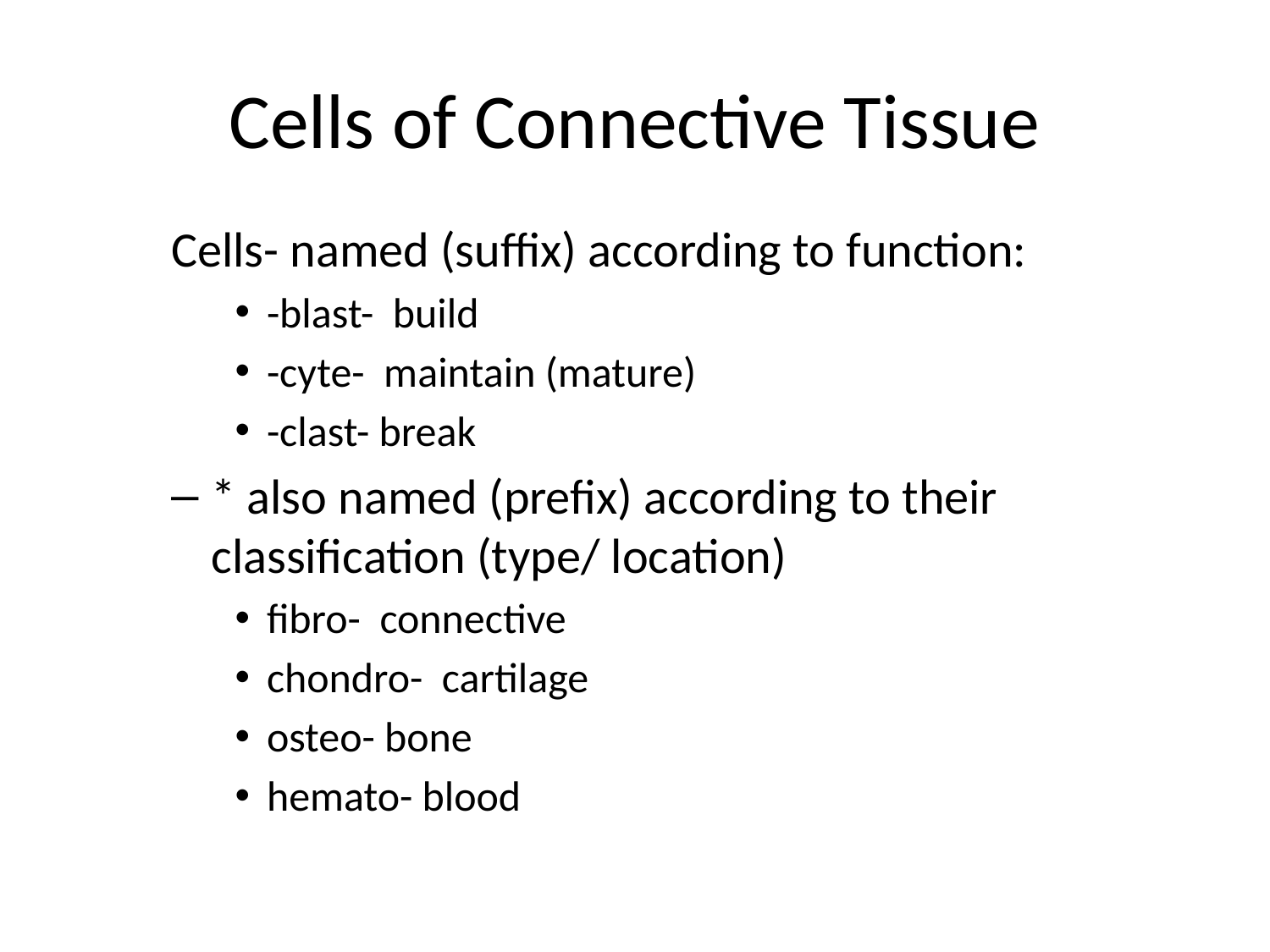

# Cells of Connective Tissue
Cells- named (suffix) according to function:
-blast-  build
-cyte-  maintain (mature)
-clast- break
* also named (prefix) according to their classification (type/ location)
fibro-  connective
chondro-  cartilage
osteo- bone
hemato- blood